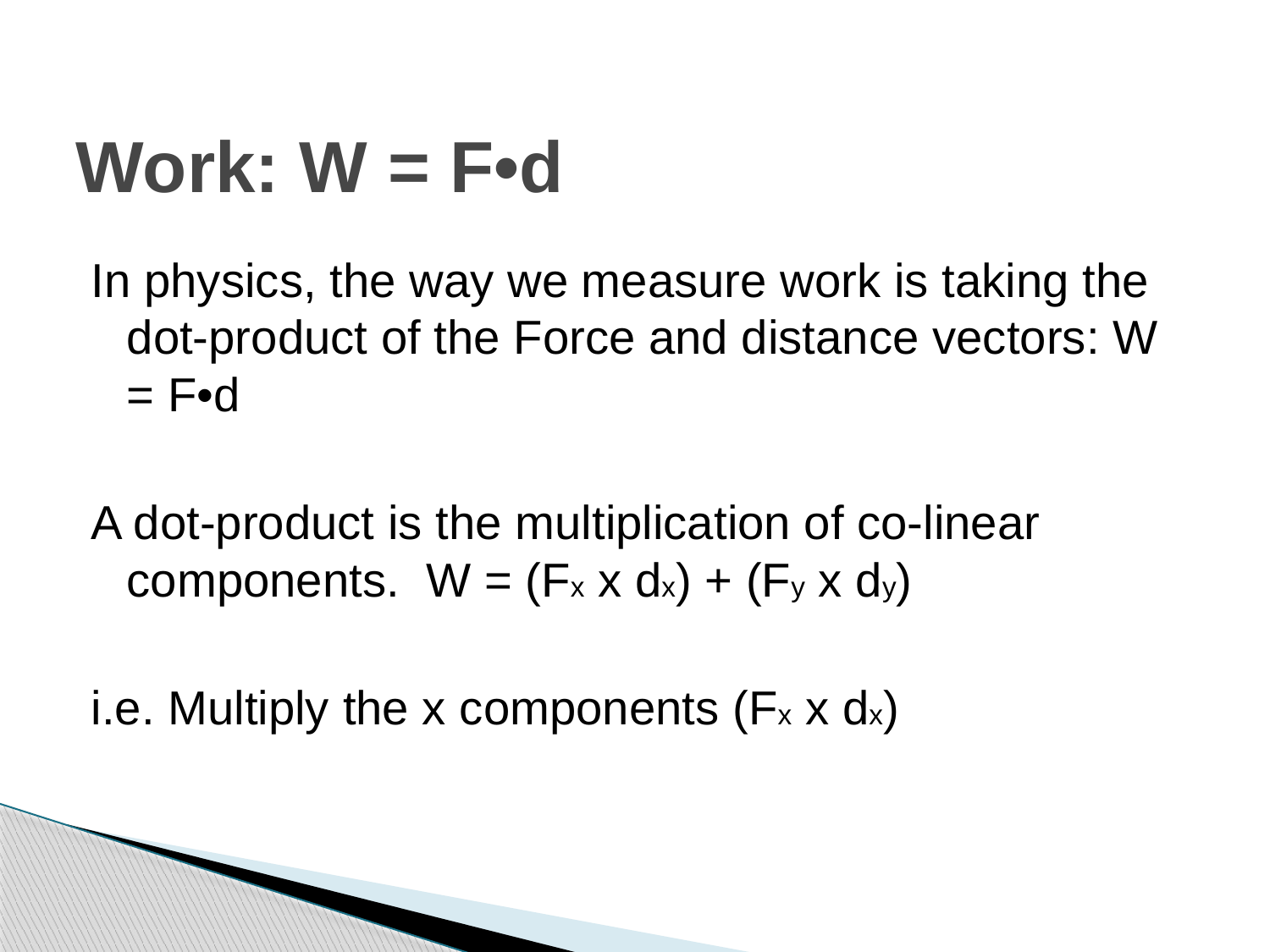

# Work: W = F•d
In physics, the way we measure work is taking the dot-product of the Force and distance vectors: W = F•d

A dot-product is the multiplication of co-linear components.  W = (Fx x dx) + (Fy x dy)

i.e. Multiply the x components (Fx x dx)